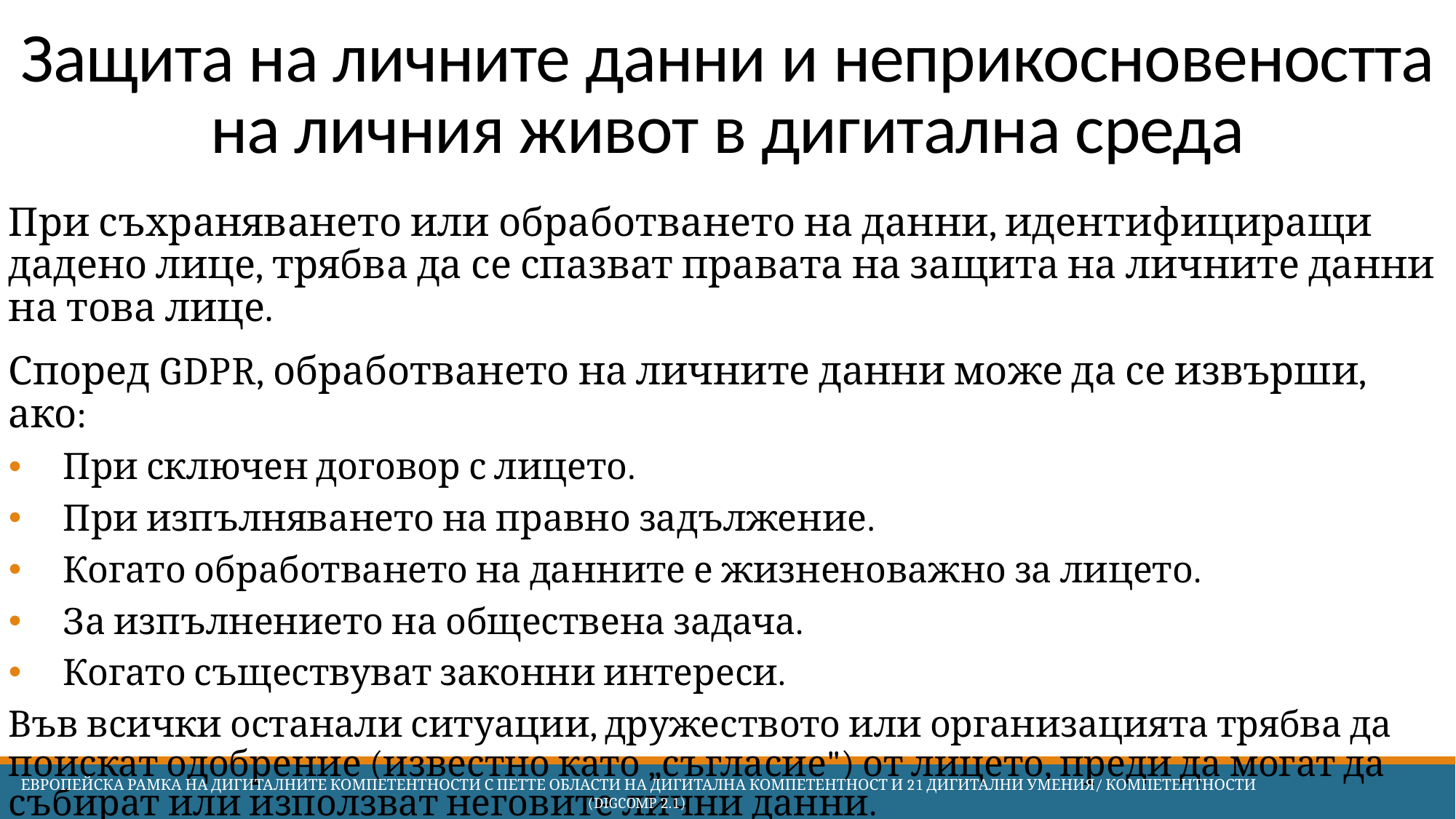

# Защита на личните данни и неприкосновеността на личния живот в дигитална среда
При съхраняването или обработването на данни, идентифициращи дадено лице, трябва да се спазват правата на защита на личните данни на това лице.
Според GDPR, обработването на личните данни може да се извърши, ако:
При сключен договор с лицето.
При изпълняването на правно задължение.
Когато обработването на данните е жизненоважно за лицето.
За изпълнението на обществена задача.
Когато съществуват законни интереси.
Във всички останали ситуации, дружеството или организацията трябва да поискат одобрение (известно като „съгласие") от лицето, преди да могат да събират или използват неговите лични данни.

 Европейска Рамка на дигиталните компетентности с петте области на дигитална компетентност и 21 дигитални умения/ компетентности (DigComp 2.1)